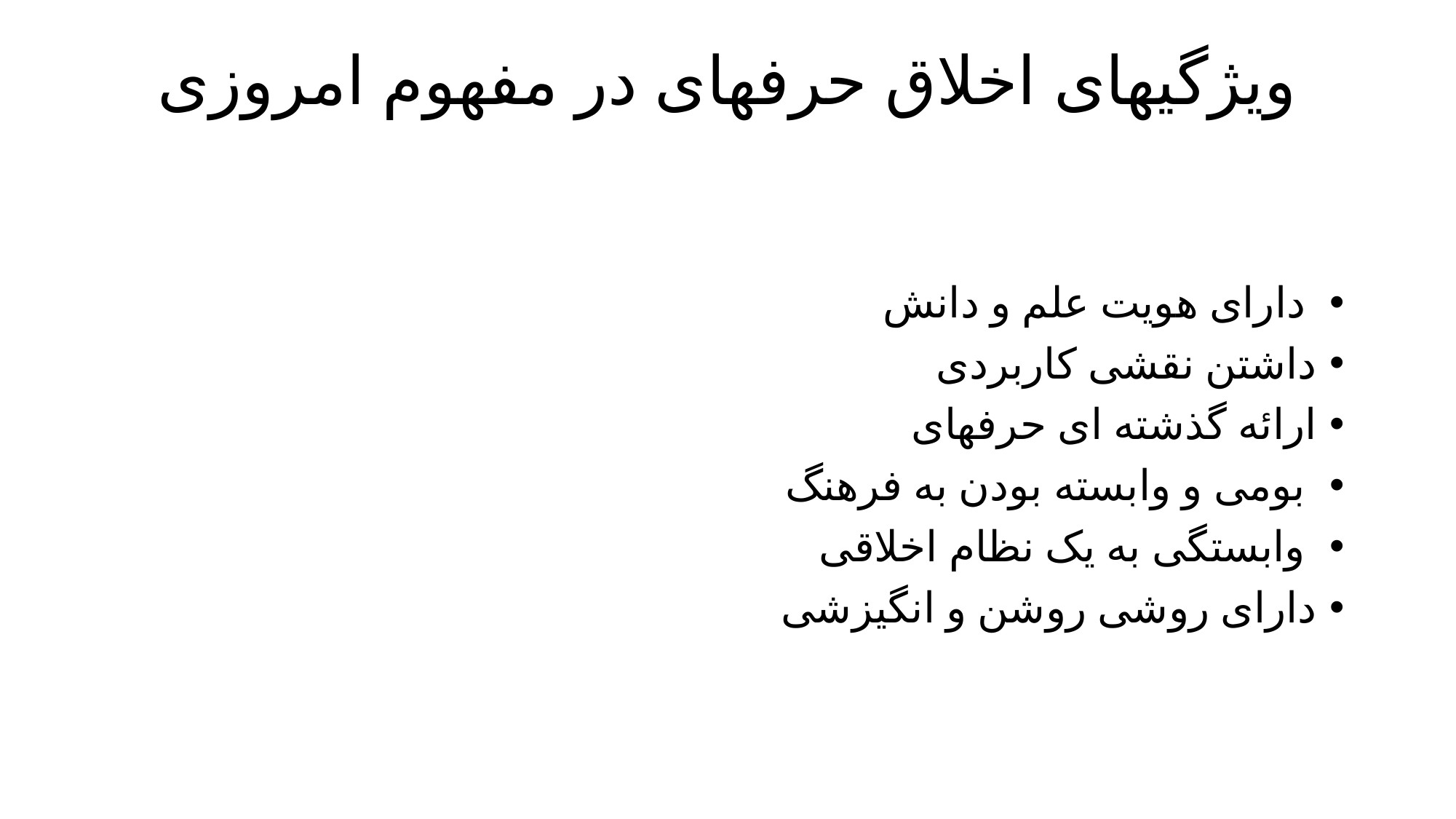

# ویژگیهای اخلاق حرفهای در مفهوم امروزی
 دارای هویت علم و دانش
داشتن نقشی کاربردی
ارائه گذشته ای حرفهای
 بومی و وابسته بودن به فرهنگ
 وابستگی به یک نظام اخلاقی
دارای روشی روشن و انگیزشی